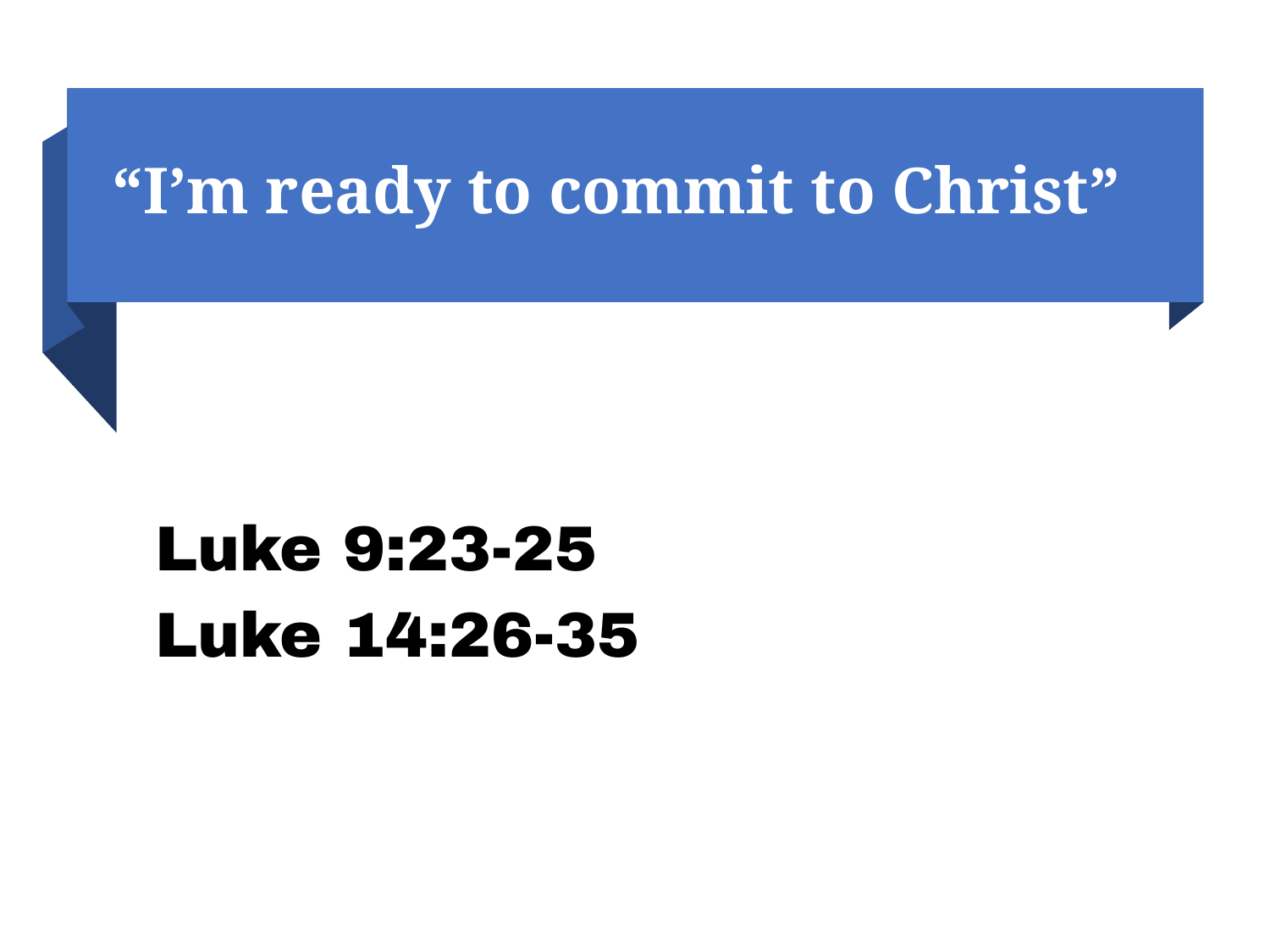

# “I’m ready to commit to Christ”

Luke 9:23-25
Luke 14:26-35